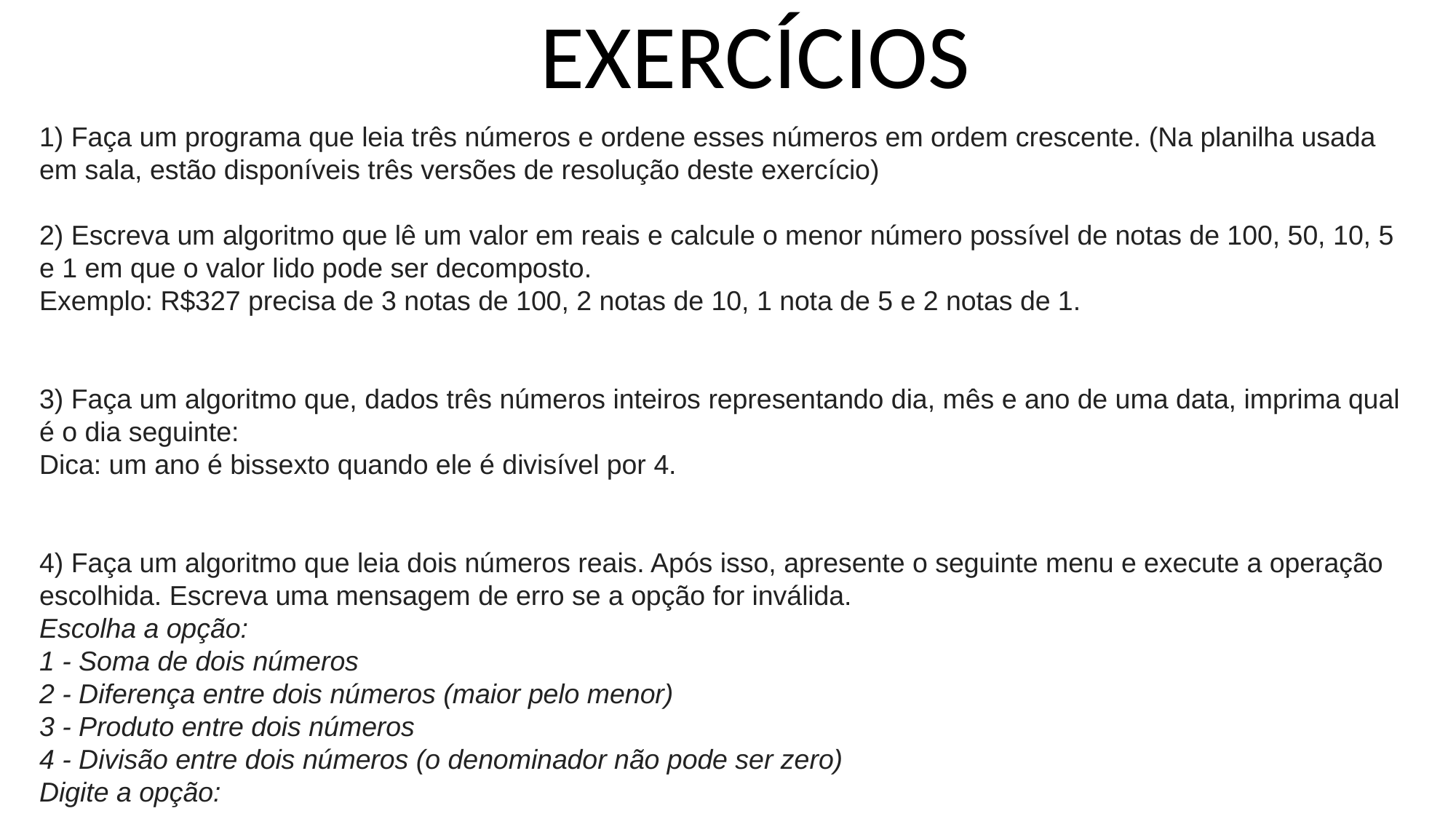

# EXERCÍCIOS
1) Faça um programa que leia três números e ordene esses números em ordem crescente. (Na planilha usada em sala, estão disponíveis três versões de resolução deste exercício)
2) Escreva um algoritmo que lê um valor em reais e calcule o menor número possível de notas de 100, 50, 10, 5 e 1 em que o valor lido pode ser decomposto.
Exemplo: R$327 precisa de 3 notas de 100, 2 notas de 10, 1 nota de 5 e 2 notas de 1.

3) Faça um algoritmo que, dados três números inteiros representando dia, mês e ano de uma data, imprima qual é o dia seguinte:
Dica: um ano é bissexto quando ele é divisível por 4.

4) Faça um algoritmo que leia dois números reais. Após isso, apresente o seguinte menu e execute a operação escolhida. Escreva uma mensagem de erro se a opção for inválida.
Escolha a opção:
1 - Soma de dois números
2 - Diferença entre dois números (maior pelo menor)
3 - Produto entre dois números
4 - Divisão entre dois números (o denominador não pode ser zero)
Digite a opção: